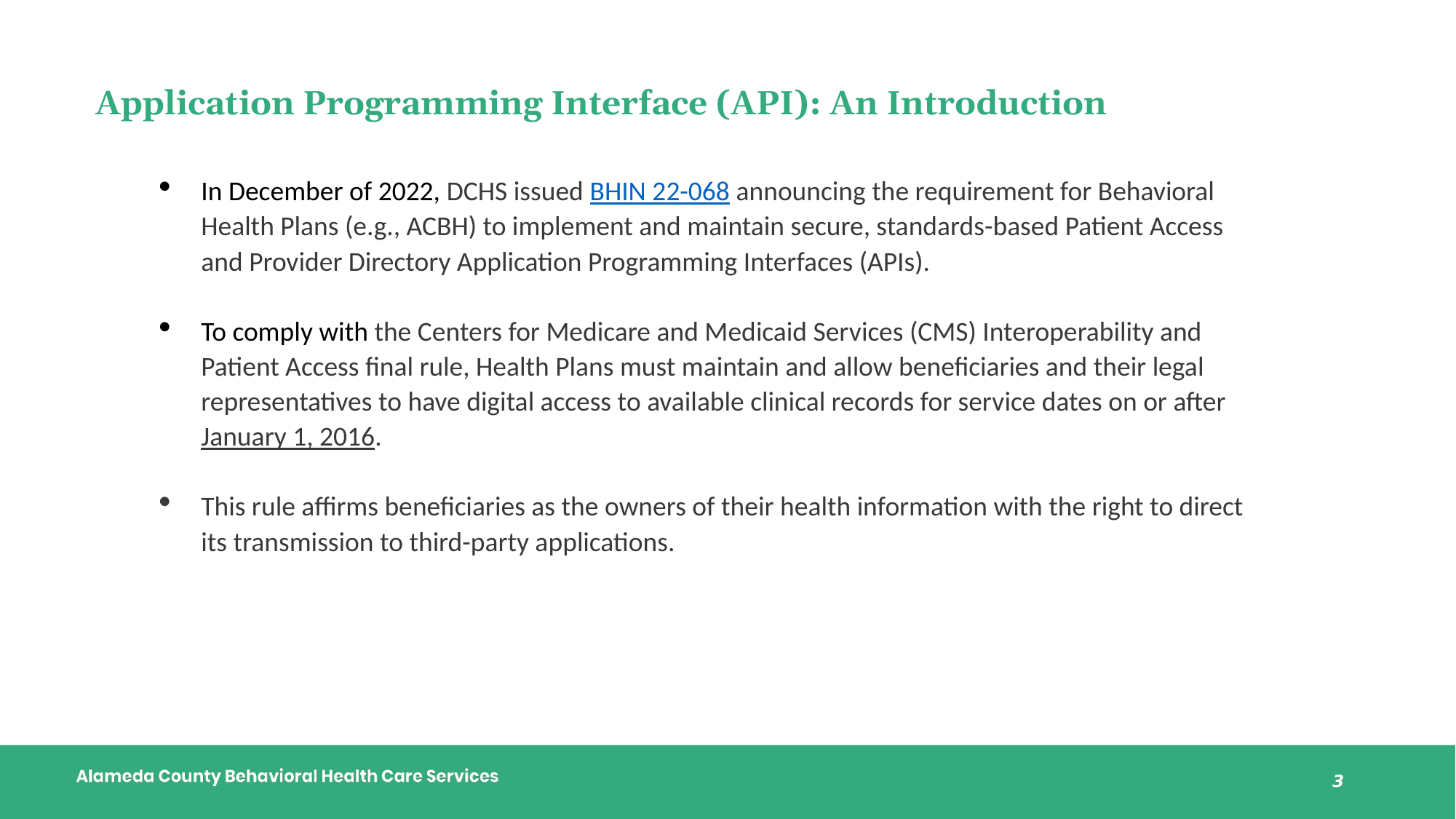

# Application Programming Interface (API): An Introduction
In December of 2022, DCHS issued BHIN 22-068 announcing the requirement for Behavioral Health Plans (e.g., ACBH) to implement and maintain secure, standards-based Patient Access and Provider Directory Application Programming Interfaces (APIs).

To comply with the Centers for Medicare and Medicaid Services (CMS) Interoperability and Patient Access final rule, Health Plans must maintain and allow beneficiaries and their legal representatives to have digital access to available clinical records for service dates on or after January 1, 2016.

This rule affirms beneficiaries as the owners of their health information with the right to direct its transmission to third-party applications.
3